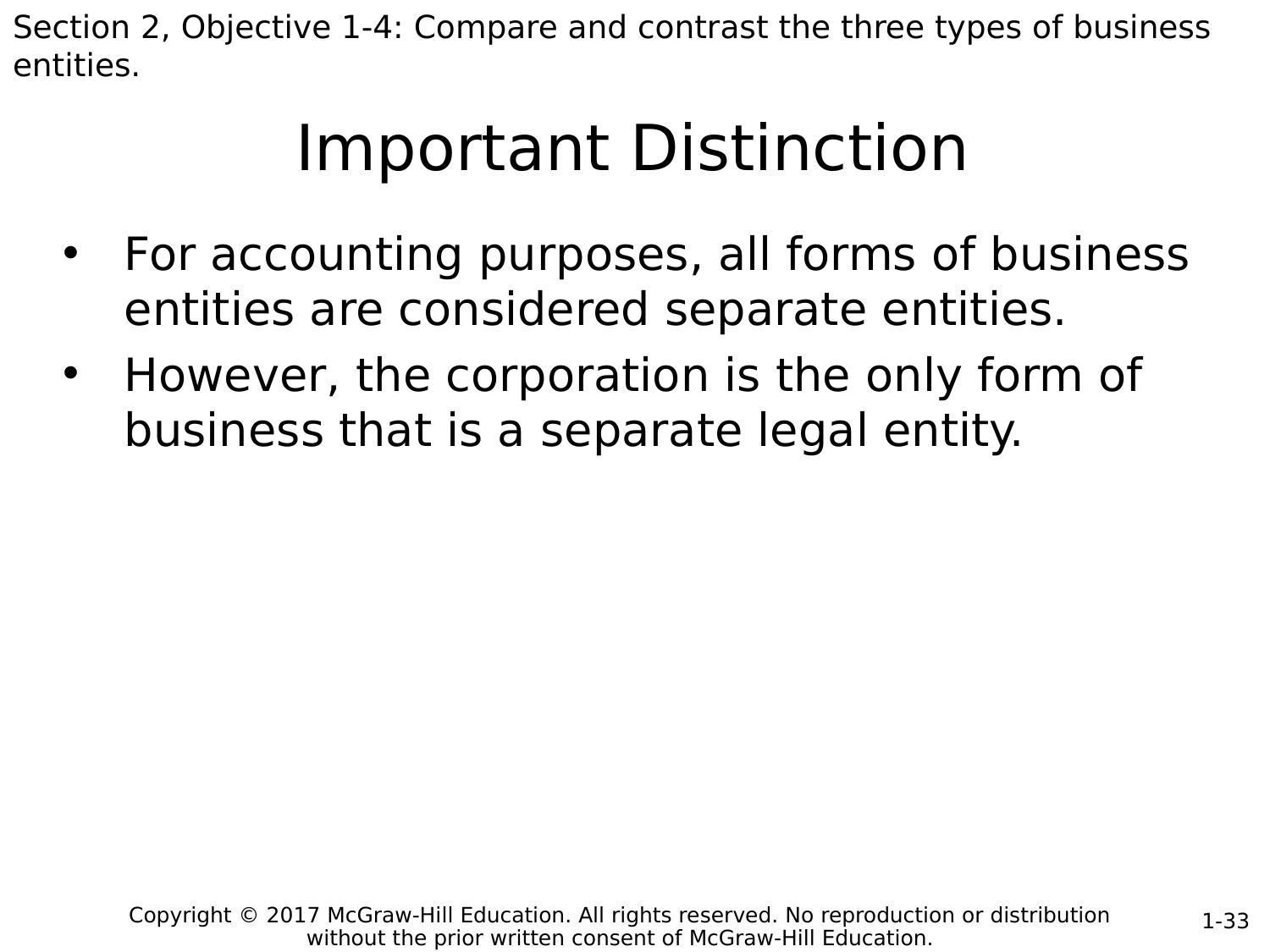

Section 2, Objective 1-4: Compare and contrast the three types of business entities.
# Important Distinction
For accounting purposes, all forms of business entities are considered separate entities.
However, the corporation is the only form of business that is a separate legal entity.